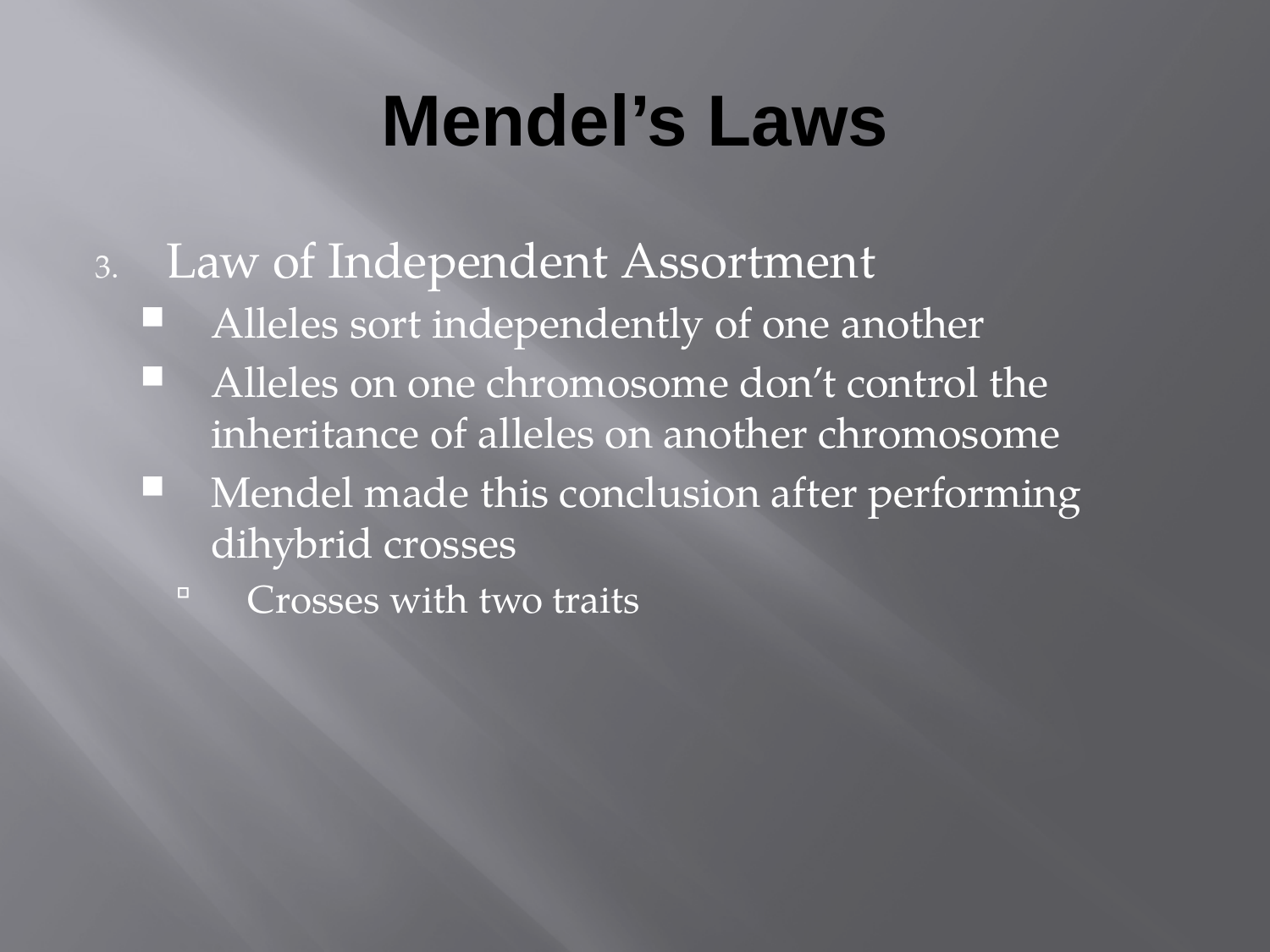

# Mendel’s Laws
Law of Independent Assortment
Alleles sort independently of one another
Alleles on one chromosome don’t control the inheritance of alleles on another chromosome
Mendel made this conclusion after performing dihybrid crosses
Crosses with two traits